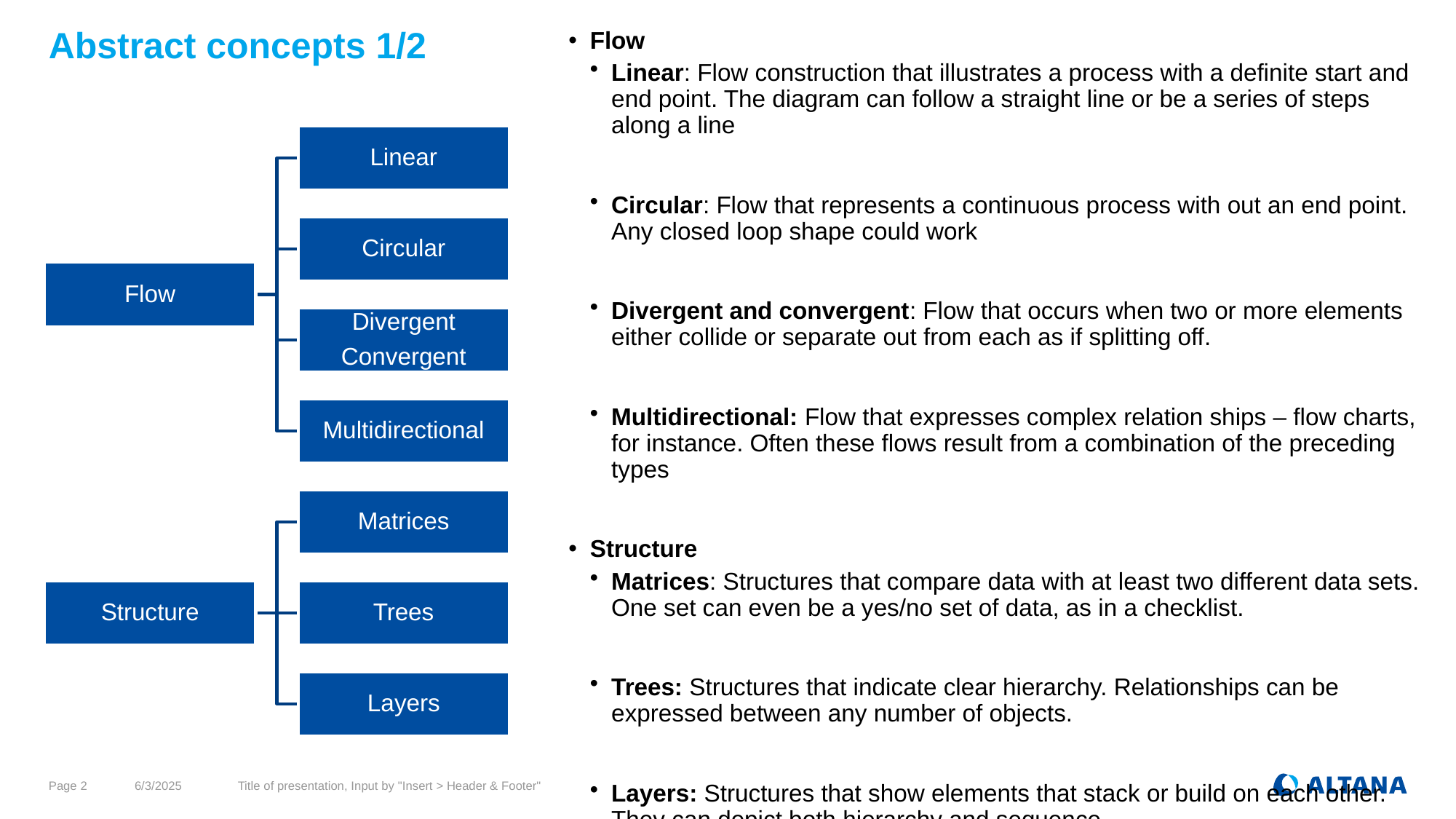

# Abstract concepts 1/2
Flow
Linear: Flow construction that illustrates a process with a definite start and end point. The diagram can follow a straight line or be a series of steps along a line

Circular: Flow that represents a continuous process with out an end point. Any closed loop shape could work

Divergent and convergent: Flow that occurs when two or more elements either collide or separate out from each as if splitting off.

Multidirectional: Flow that expresses complex relation ships – flow charts, for instance. Often these flows result from a combination of the preceding types

Structure
Matrices: Structures that compare data with at least two different data sets. One set can even be a yes/no set of data, as in a checklist.

Trees: Structures that indicate clear hierarchy. Relationships can be expressed between any number of objects.

Layers: Structures that show elements that stack or build on each other. They can depict both hierarchy and sequence.
Flow
Linear
Circular
Divergent
Convergent
Multidirectional
Structure
Matrices
Trees
Layers
Page 2
6/3/2025
Title of presentation, Input by "Insert > Header & Footer"